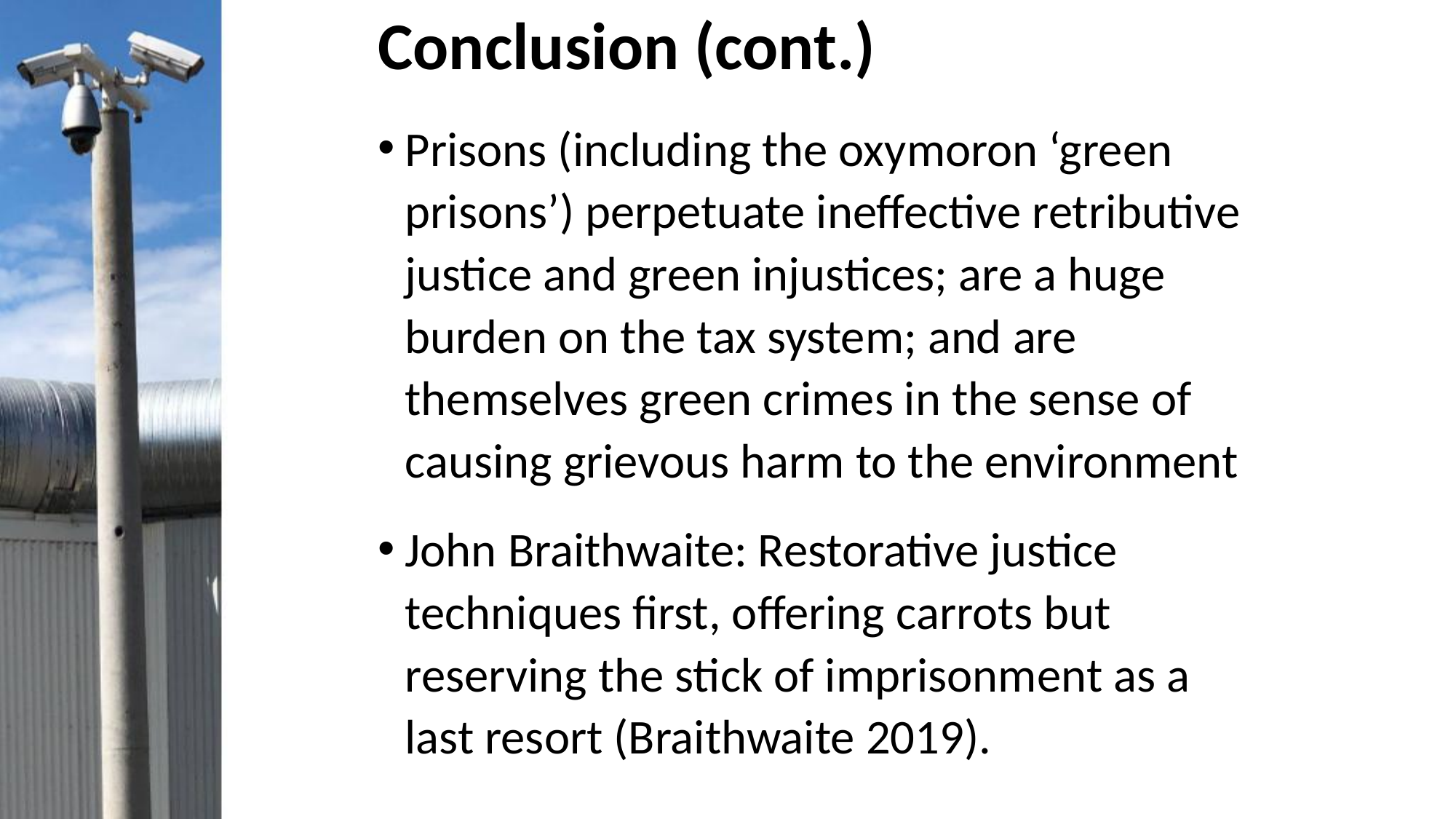

# Conclusion (cont.)
Prisons (including the oxymoron ‘green prisons’) perpetuate ineffective retributive justice and green injustices; are a huge burden on the tax system; and are themselves green crimes in the sense of causing grievous harm to the environment
John Braithwaite: Restorative justice techniques first, offering carrots but reserving the stick of imprisonment as a last resort (Braithwaite 2019).